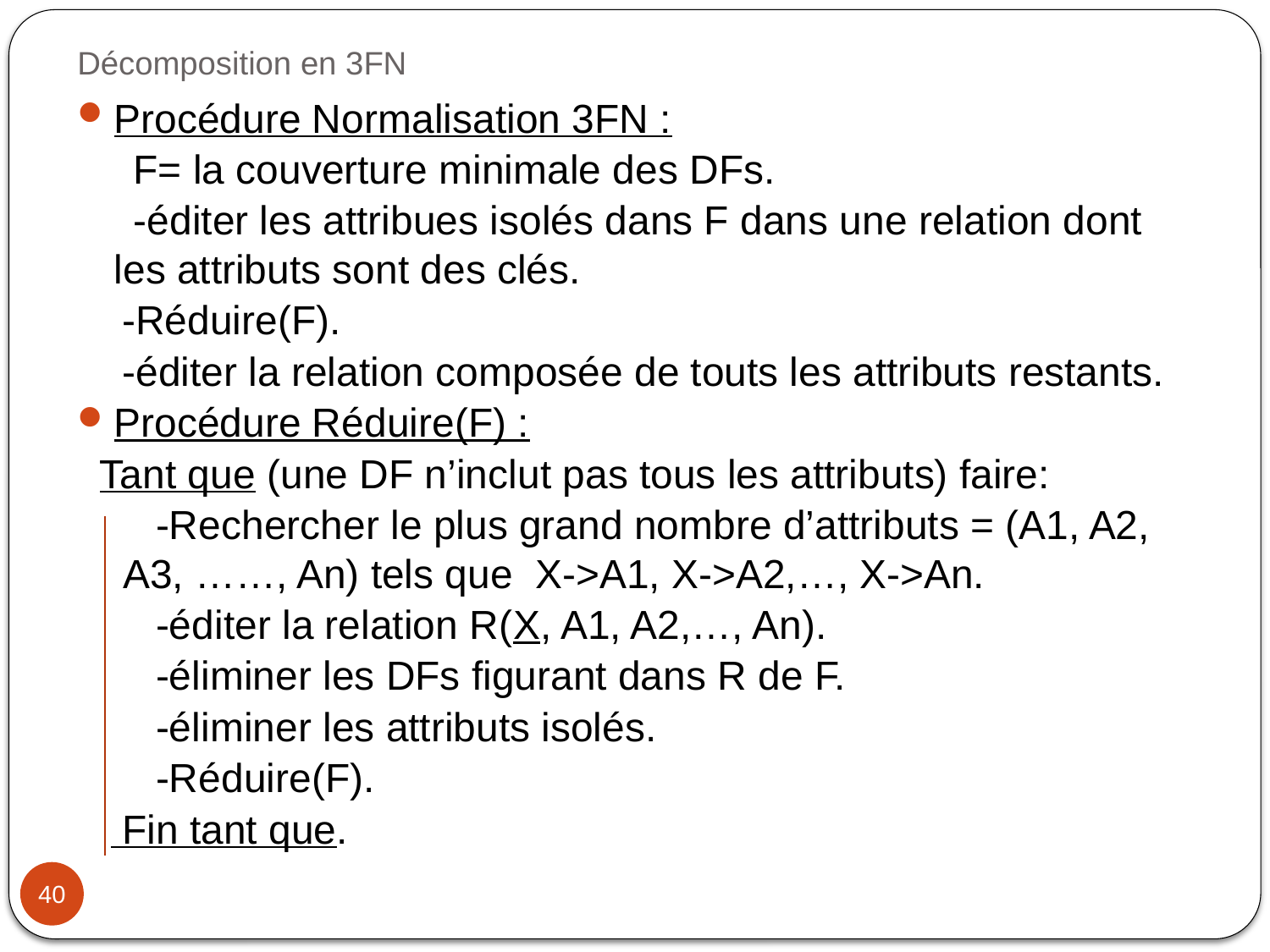

# Décomposition en 3FN
Procédure Normalisation 3FN :
     F= la couverture minimale des DFs.
     -éditer les attribues isolés dans F dans une relation dont les attributs sont des clés.
    -Réduire(F).
    -éditer la relation composée de touts les attributs restants.
Procédure Réduire(F) :
  Tant que (une DF n’inclut pas tous les attributs) faire:
       -Rechercher le plus grand nombre d’attributs = (A1, A2,     A3, ……, An) tels que  X->A1, X->A2,…, X->An.
       -éditer la relation R(X, A1, A2,…, An).
       -éliminer les DFs figurant dans R de F.
       -éliminer les attributs isolés.
       -Réduire(F).
    Fin tant que.

40